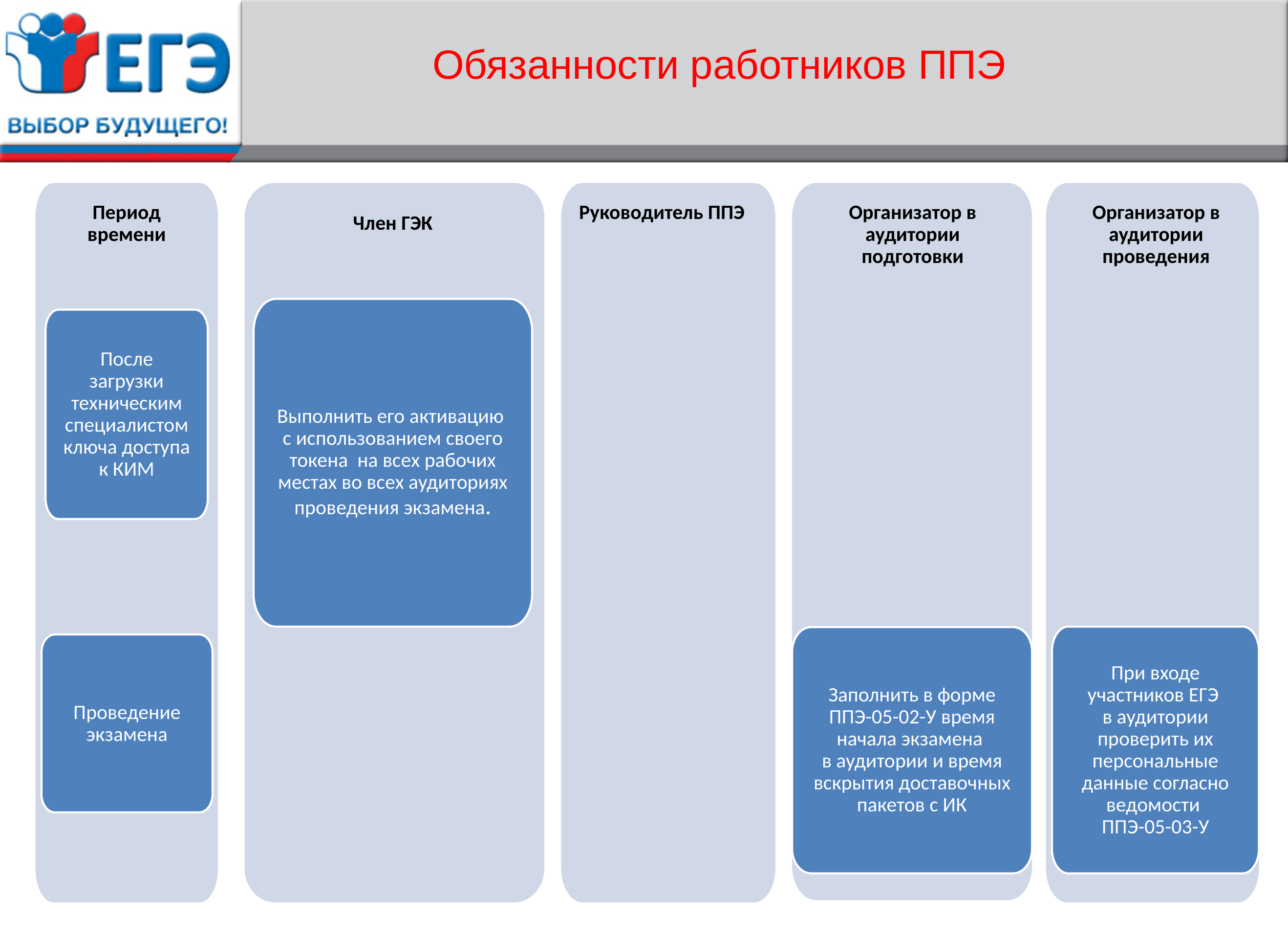

Обязанности работников ППЭ

Период времени
Организатор в аудитории подготовки
Организатор в аудитории проведения
Руководитель ППЭ
Член ГЭК
Выполнить его активацию
с использованием своего токена  на всех рабочих местах во всех аудиториях проведения экзамена.
Поcле загрузки техническим специалистом ключа доступа к КИМ
При входе участников ЕГЭ
в аудитории проверить их персональные данные согласно ведомости
ППЭ-05-03-У
Заполнить в форме ППЭ-05-02-У время начала экзамена
в аудитории и время вскрытия доставочных пакетов с ИК
Проведение экзамена